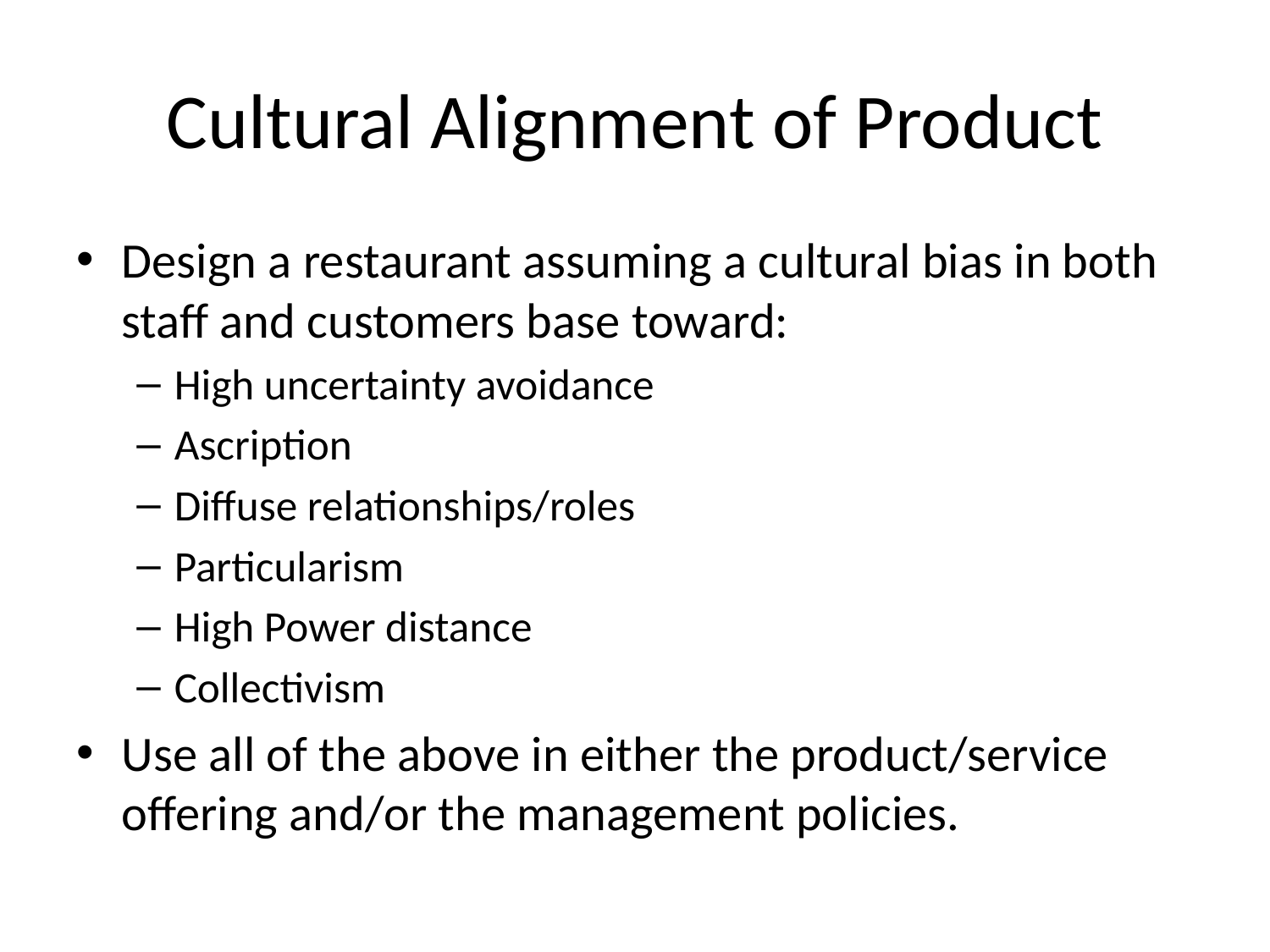

# Cultural Alignment of Product
Design a restaurant assuming a cultural bias in both staff and customers base toward:
High uncertainty avoidance
Ascription
Diffuse relationships/roles
Particularism
High Power distance
Collectivism
Use all of the above in either the product/service offering and/or the management policies.